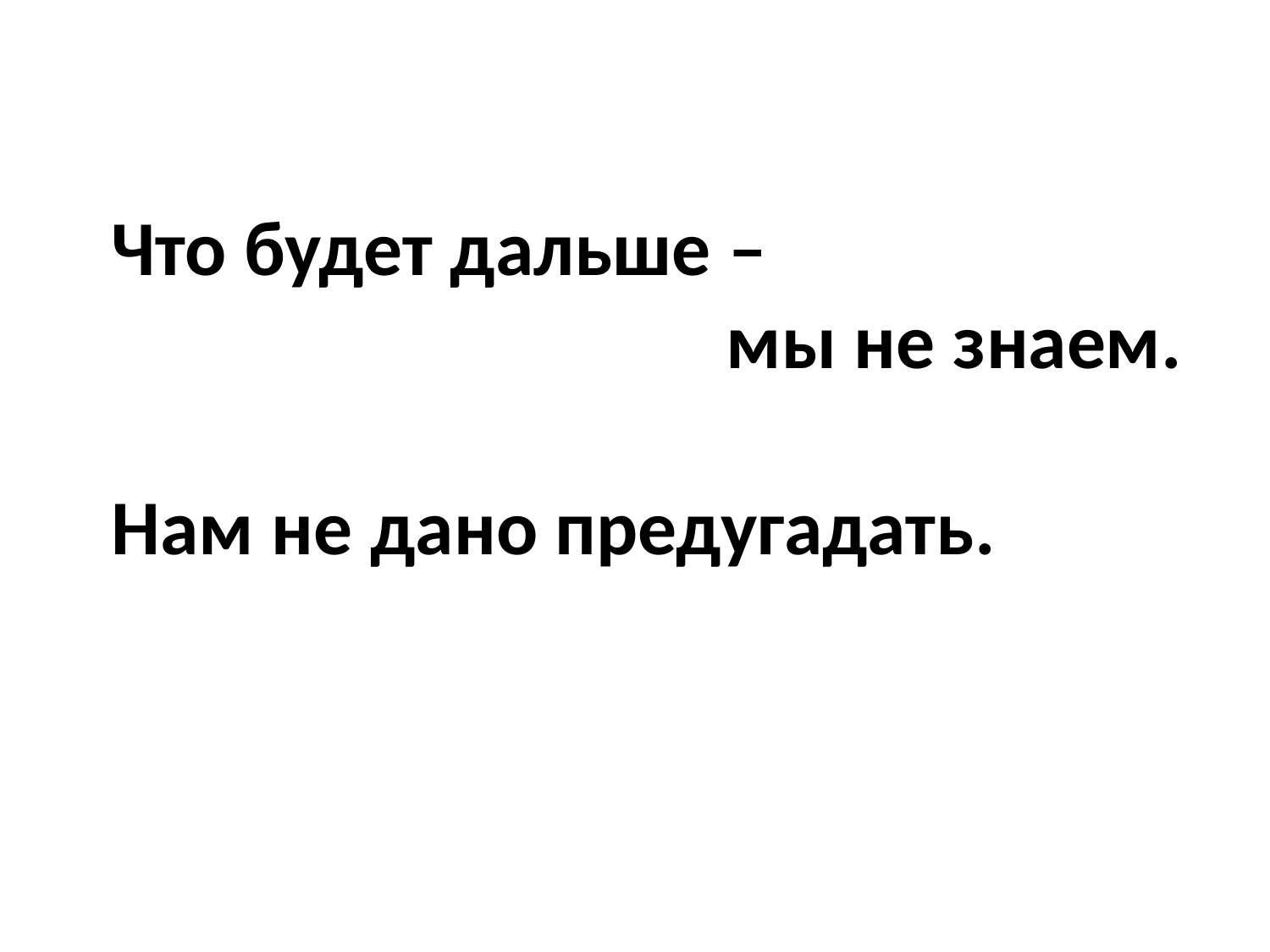

# Что будет дальше – мы не знаем. Нам не дано предугадать.